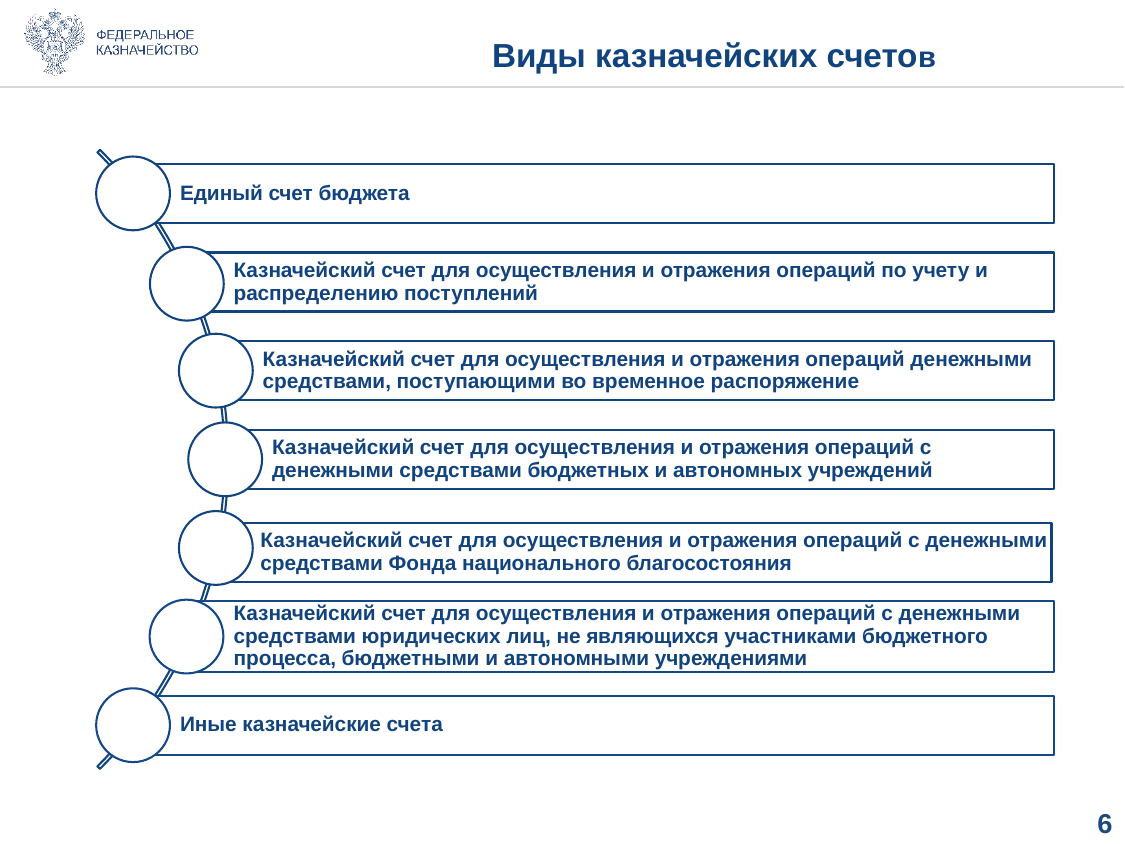

# Виды казначейских счетов
Единый счет бюджета
Казначейский счет для осуществления и отражения операций по учету и распределению поступлений
Казначейский счет для осуществления и отражения операций денежными средствами, поступающими во временное распоряжение
Казначейский счет для осуществления и отражения операций с денежными средствами бюджетных и автономных учреждений
Казначейский счет для осуществления и отражения операций с денежными средствами Фонда национального благосостояния
Казначейский счет для осуществления и отражения операций с денежными средствами юридических лиц, не являющихся участниками бюджетного процесса, бюджетными и автономными учреждениями
Иные казначейские счета
6